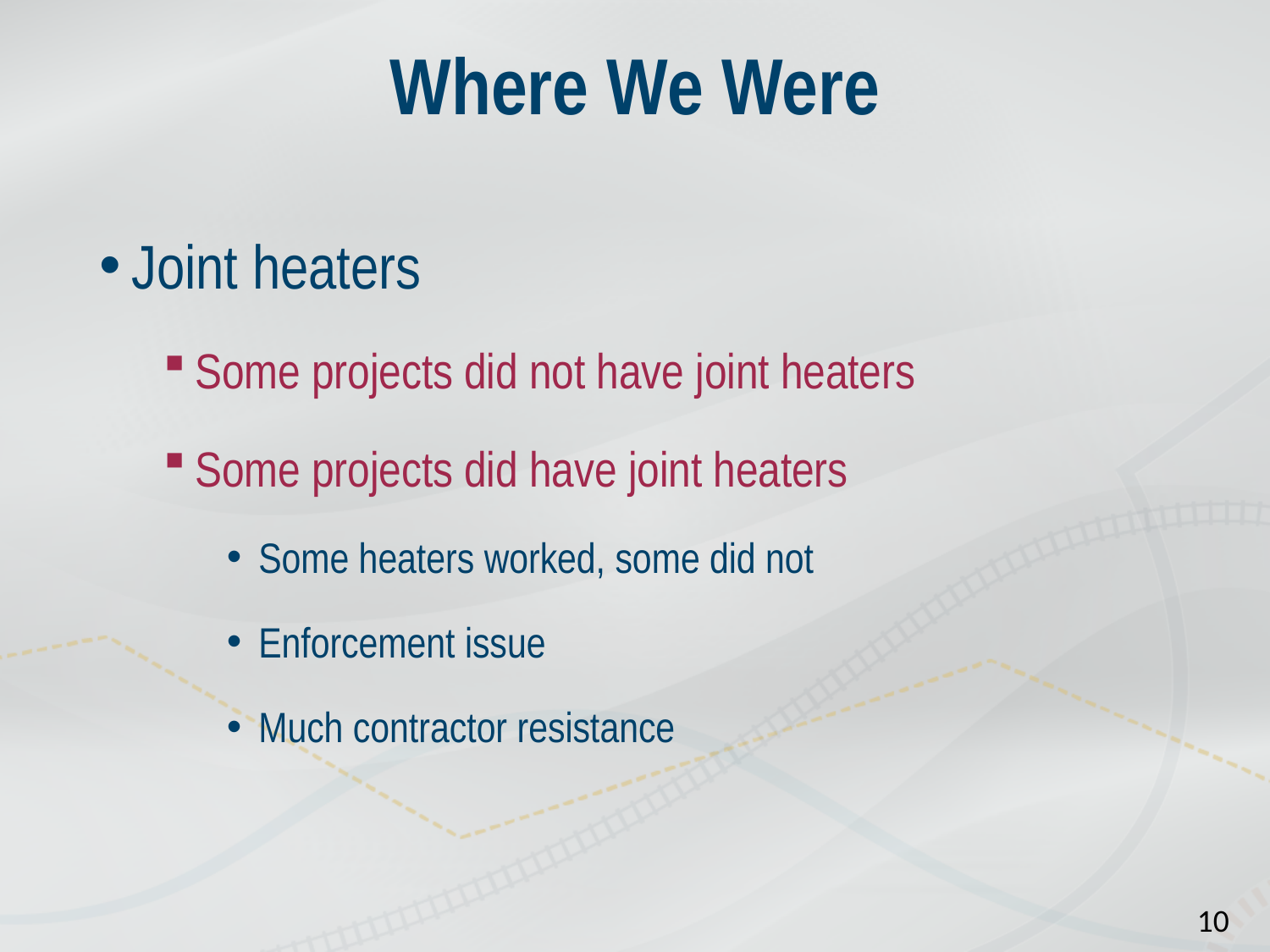

# Where We Were
Joint heaters
Some projects did not have joint heaters
Some projects did have joint heaters
Some heaters worked, some did not
Enforcement issue
Much contractor resistance

10